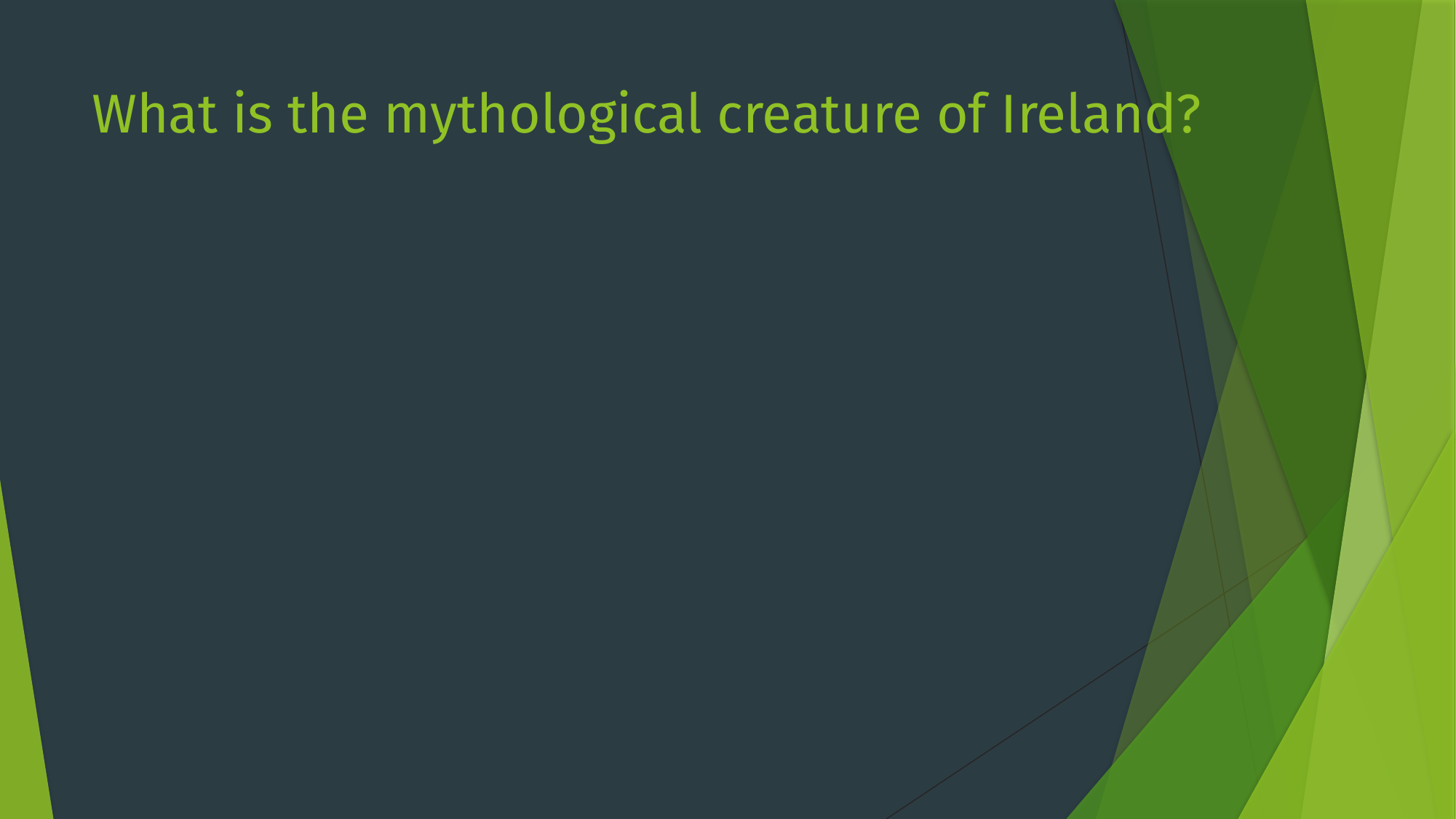

# What is the mythological creature of Ireland?